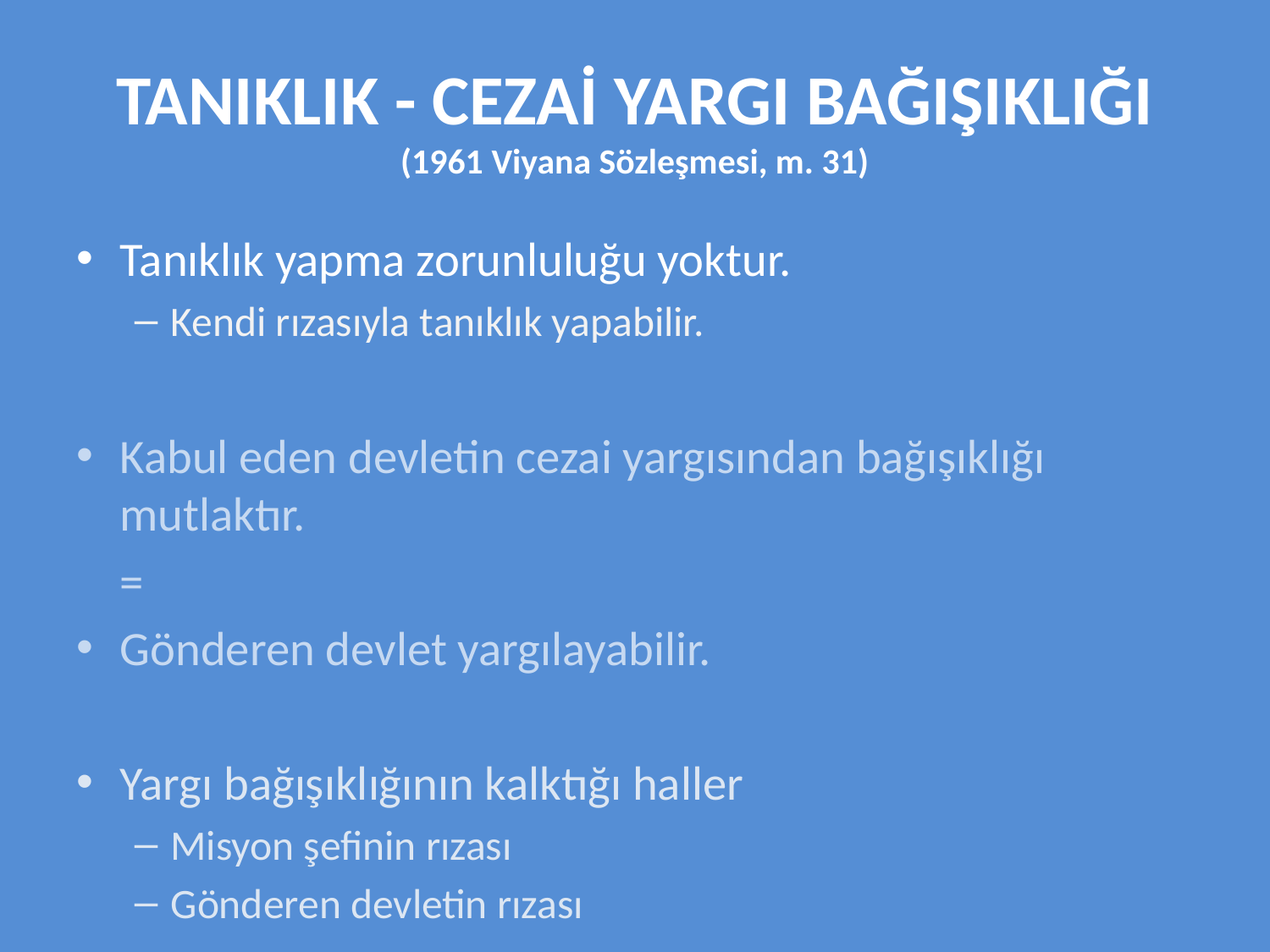

# TANIKLIK - CEZAİ YARGI BAĞIŞIKLIĞI (1961 Viyana Sözleşmesi, m. 31)
Tanıklık yapma zorunluluğu yoktur.
Kendi rızasıyla tanıklık yapabilir.

Kabul eden devletin cezai yargısından bağışıklığı mutlaktır.
    =
Gönderen devlet yargılayabilir.

Yargı bağışıklığının kalktığı haller
Misyon şefinin rızası
Gönderen devletin rızası